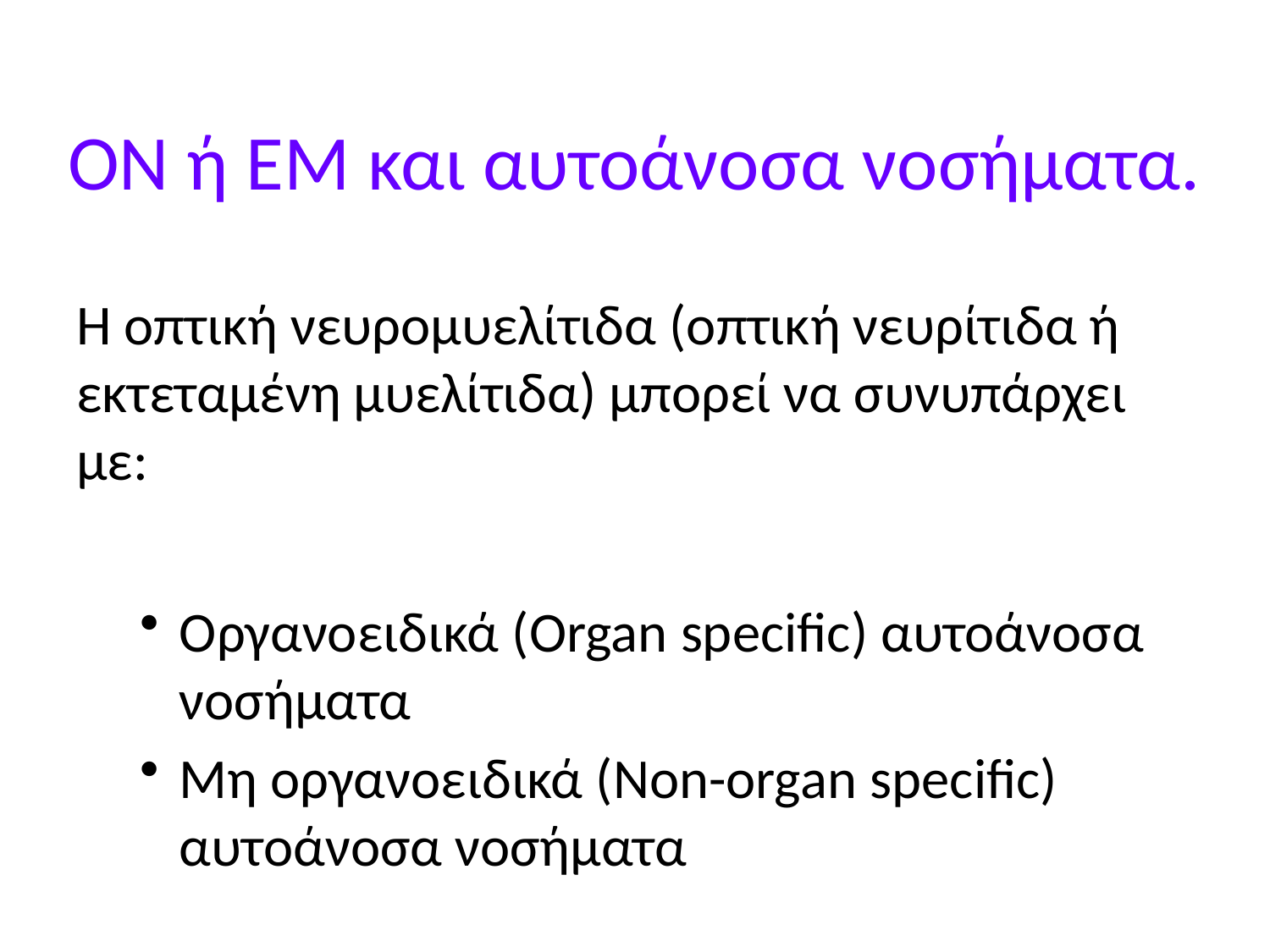

# ΟΝ ή ΕΜ και αυτοάνοσα νοσήματα.
Η οπτική νευρομυελίτιδα (οπτική νευρίτιδα ή εκτεταμένη μυελίτιδα) μπορεί να συνυπάρχει με:

Οργανοειδικά (Organ specific) αυτοάνοσα νοσήματα
Μη οργανοειδικά (Non-organ specific) αυτοάνοσα νοσήματα